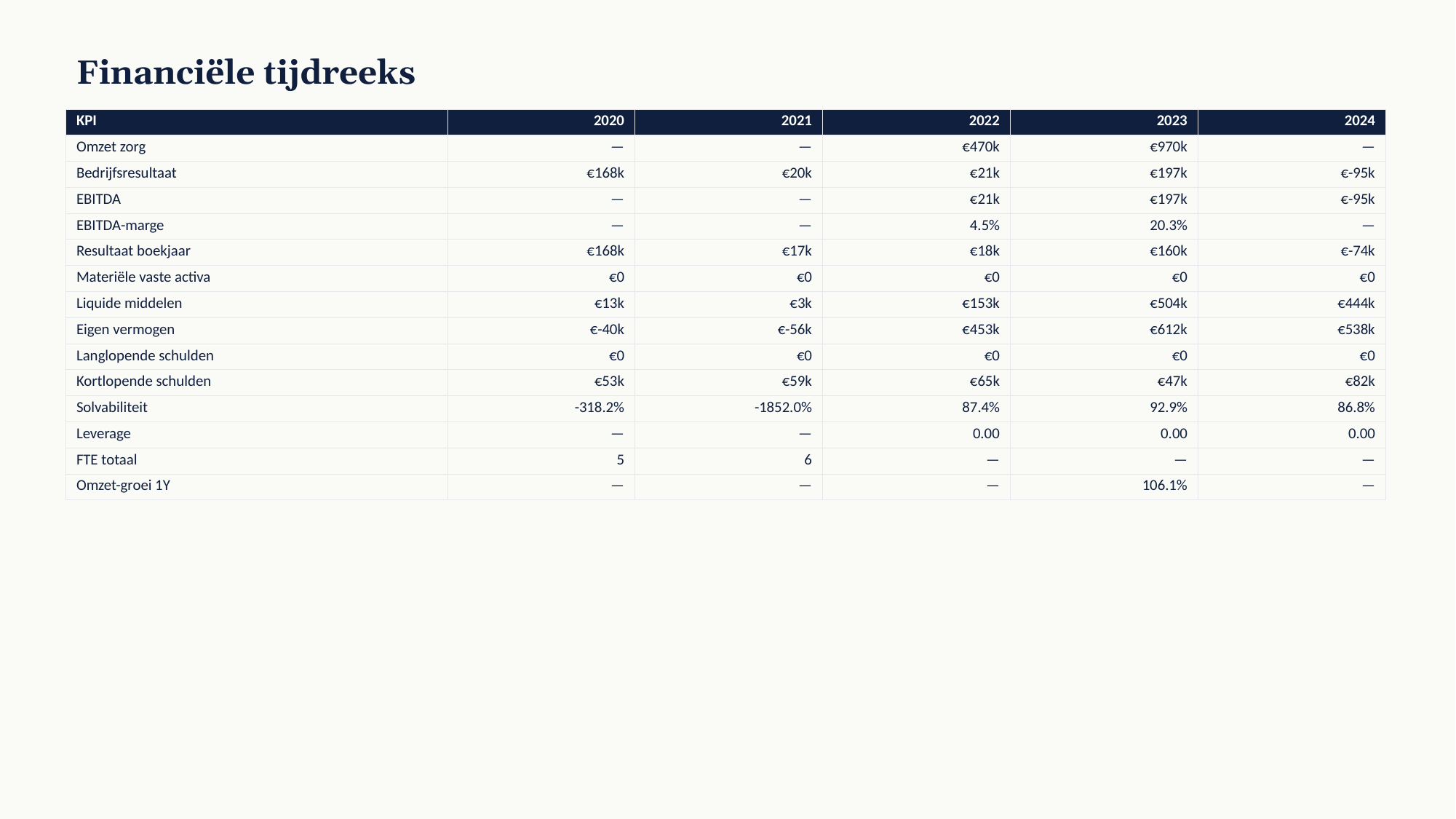

Financiële tijdreeks
| KPI | 2020 | 2021 | 2022 | 2023 | 2024 |
| --- | --- | --- | --- | --- | --- |
| Omzet zorg | — | — | €470k | €970k | — |
| Bedrijfsresultaat | €168k | €20k | €21k | €197k | €-95k |
| EBITDA | — | — | €21k | €197k | €-95k |
| EBITDA-marge | — | — | 4.5% | 20.3% | — |
| Resultaat boekjaar | €168k | €17k | €18k | €160k | €-74k |
| Materiële vaste activa | €0 | €0 | €0 | €0 | €0 |
| Liquide middelen | €13k | €3k | €153k | €504k | €444k |
| Eigen vermogen | €-40k | €-56k | €453k | €612k | €538k |
| Langlopende schulden | €0 | €0 | €0 | €0 | €0 |
| Kortlopende schulden | €53k | €59k | €65k | €47k | €82k |
| Solvabiliteit | -318.2% | -1852.0% | 87.4% | 92.9% | 86.8% |
| Leverage | — | — | 0.00 | 0.00 | 0.00 |
| FTE totaal | 5 | 6 | — | — | — |
| Omzet-groei 1Y | — | — | — | 106.1% | — |